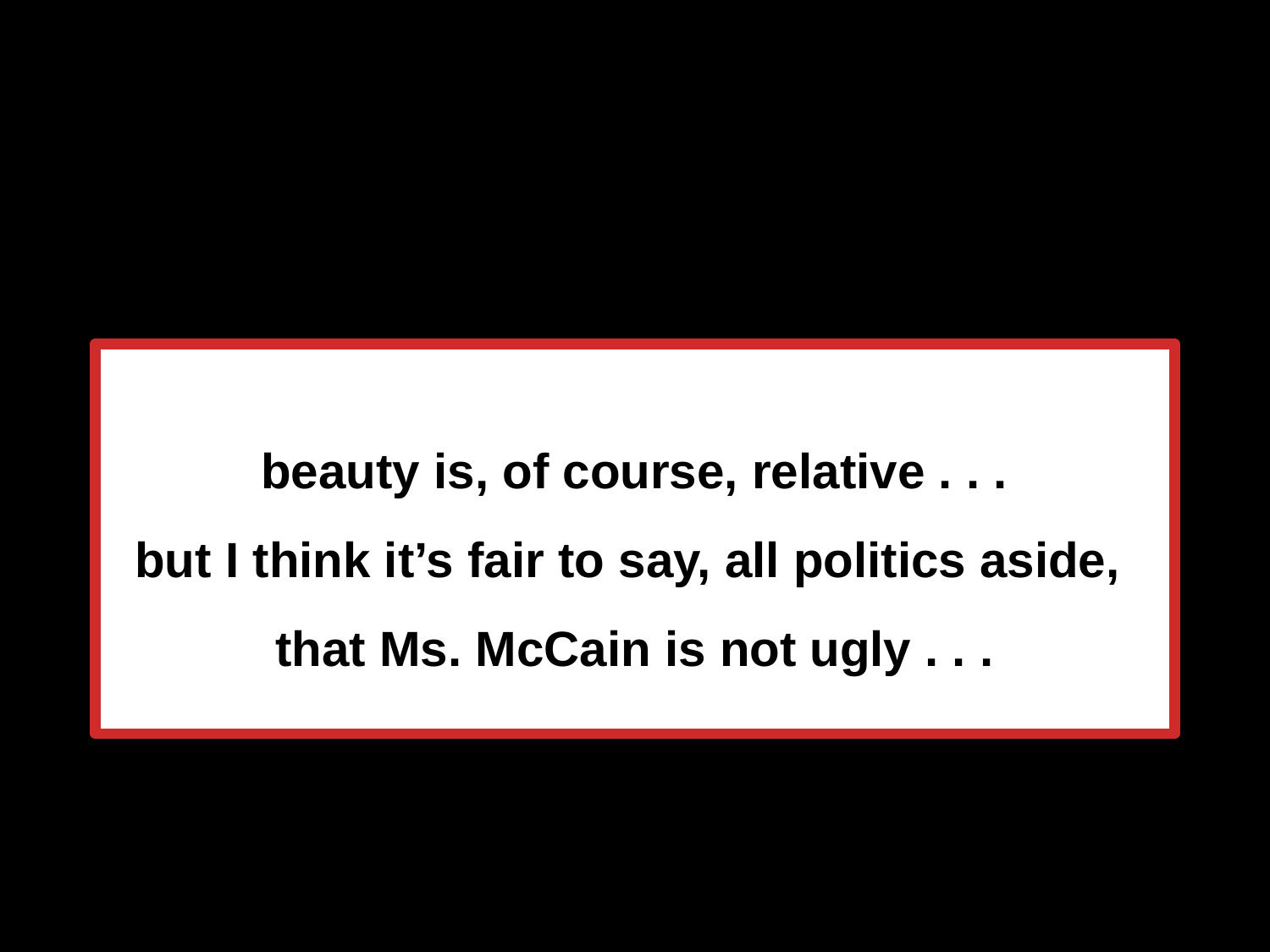

beauty is, of course, relative . . .
but I think it’s fair to say, all politics aside,
that Ms. McCain is not ugly . . .